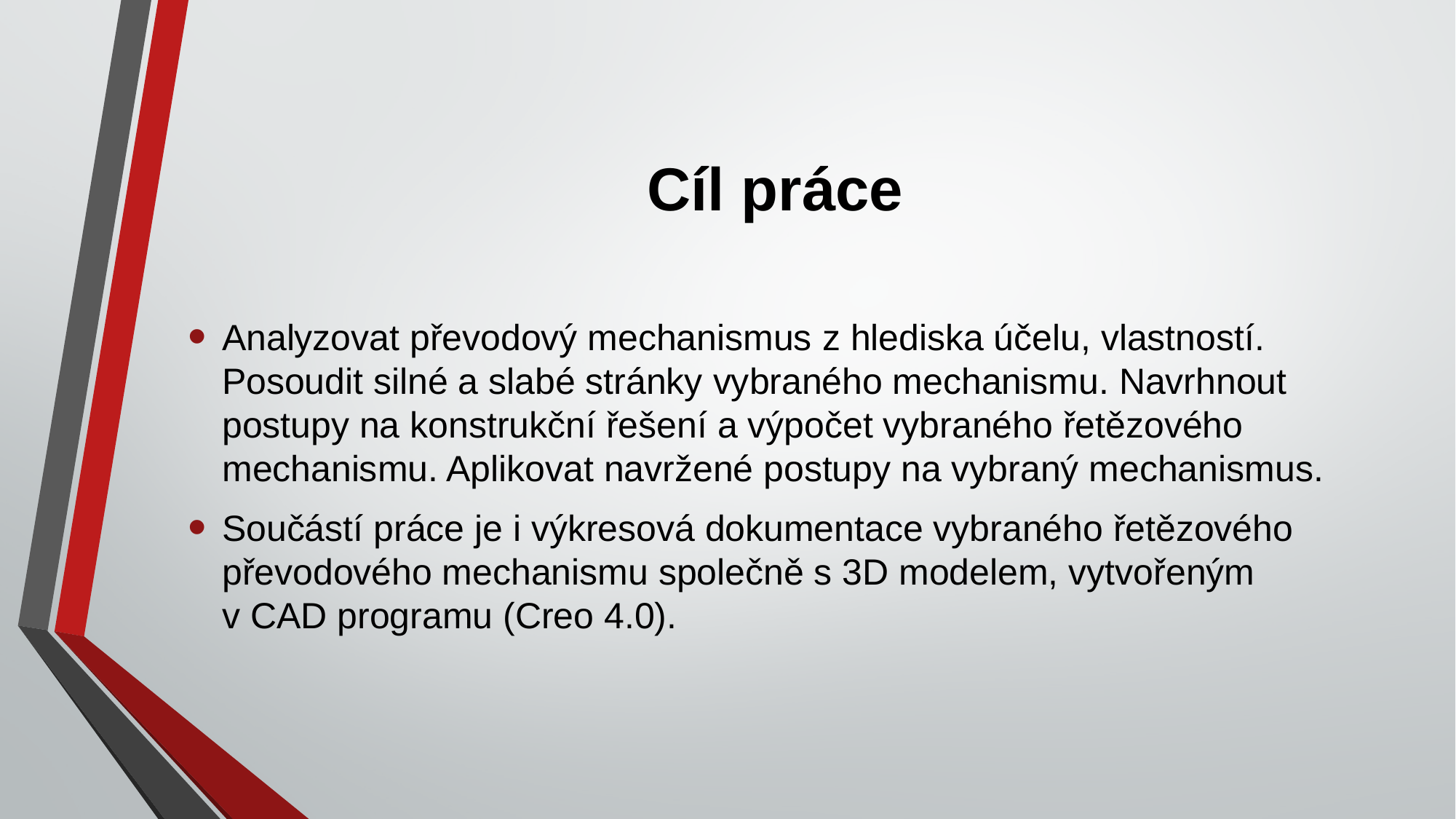

# Cíl práce
Analyzovat převodový mechanismus z hlediska účelu, vlastností. Posoudit silné a slabé stránky vybraného mechanismu. Navrhnout postupy na konstrukční řešení a výpočet vybraného řetězového mechanismu. Aplikovat navržené postupy na vybraný mechanismus.
Součástí práce je i výkresová dokumentace vybraného řetězového převodového mechanismu společně s 3D modelem, vytvořeným v CAD programu (Creo 4.0).